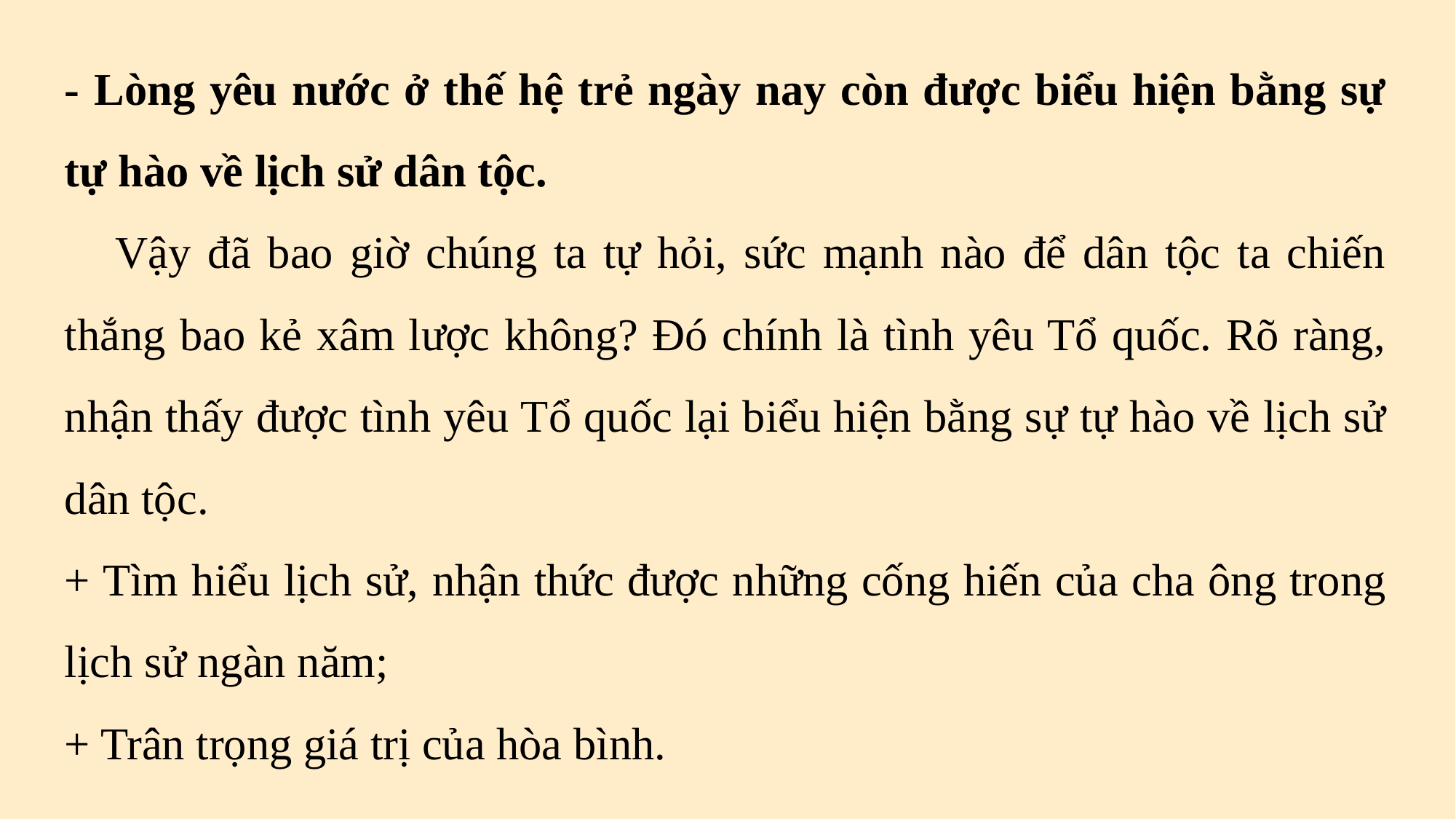

- Lòng yêu nước ở thế hệ trẻ ngày nay còn được biểu hiện bằng sự tự hào về lịch sử dân tộc.
   Vậy đã bao giờ chúng ta tự hỏi, sức mạnh nào để dân tộc ta chiến thắng bao kẻ xâm lược không? Đó chính là tình yêu Tổ quốc. Rõ ràng, nhận thấy được tình yêu Tổ quốc lại biểu hiện bằng sự tự hào về lịch sử dân tộc.
+ Tìm hiểu lịch sử, nhận thức được những cống hiến của cha ông trong lịch sử ngàn năm;
+ Trân trọng giá trị của hòa bình.